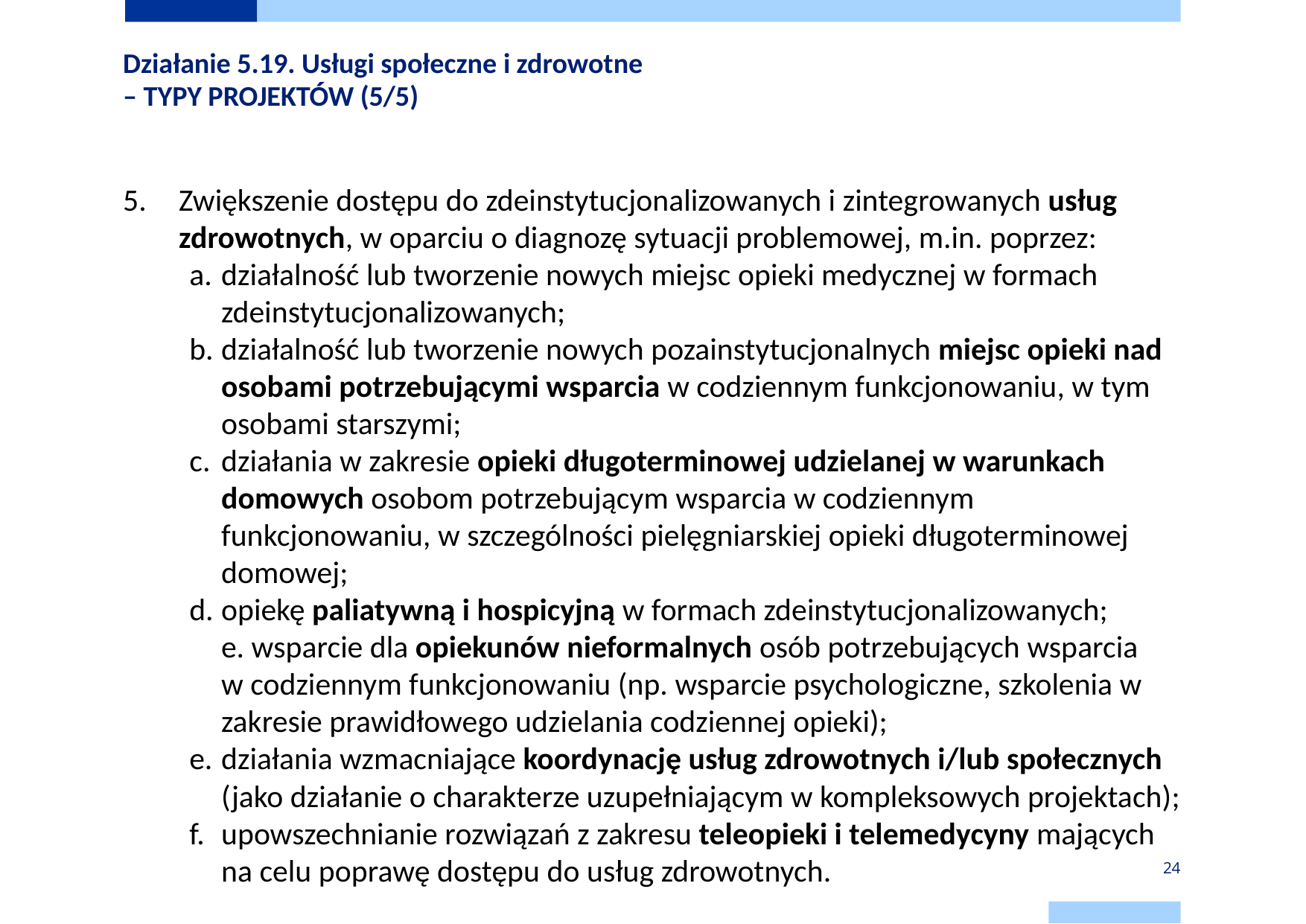

# Działanie 5.19. Usługi społeczne i zdrowotne – TYPY PROJEKTÓW (5/5)
Zwiększenie dostępu do zdeinstytucjonalizowanych i zintegrowanych usług zdrowotnych, w oparciu o diagnozę sytuacji problemowej, m.in. poprzez:
działalność lub tworzenie nowych miejsc opieki medycznej w formach zdeinstytucjonalizowanych;
działalność lub tworzenie nowych pozainstytucjonalnych miejsc opieki nad osobami potrzebującymi wsparcia w codziennym funkcjonowaniu, w tym osobami starszymi;
działania w zakresie opieki długoterminowej udzielanej w warunkach domowych osobom potrzebującym wsparcia w codziennym funkcjonowaniu, w szczególności pielęgniarskiej opieki długoterminowej domowej;
opiekę paliatywną i hospicyjną w formach zdeinstytucjonalizowanych;
e. wsparcie dla opiekunów nieformalnych osób potrzebujących wsparcia
w codziennym funkcjonowaniu (np. wsparcie psychologiczne, szkolenia w zakresie prawidłowego udzielania codziennej opieki);
działania wzmacniające koordynację usług zdrowotnych i/lub społecznych (jako działanie o charakterze uzupełniającym w kompleksowych projektach);
upowszechnianie rozwiązań z zakresu teleopieki i telemedycyny mających
na celu poprawę dostępu do usług zdrowotnych.
24